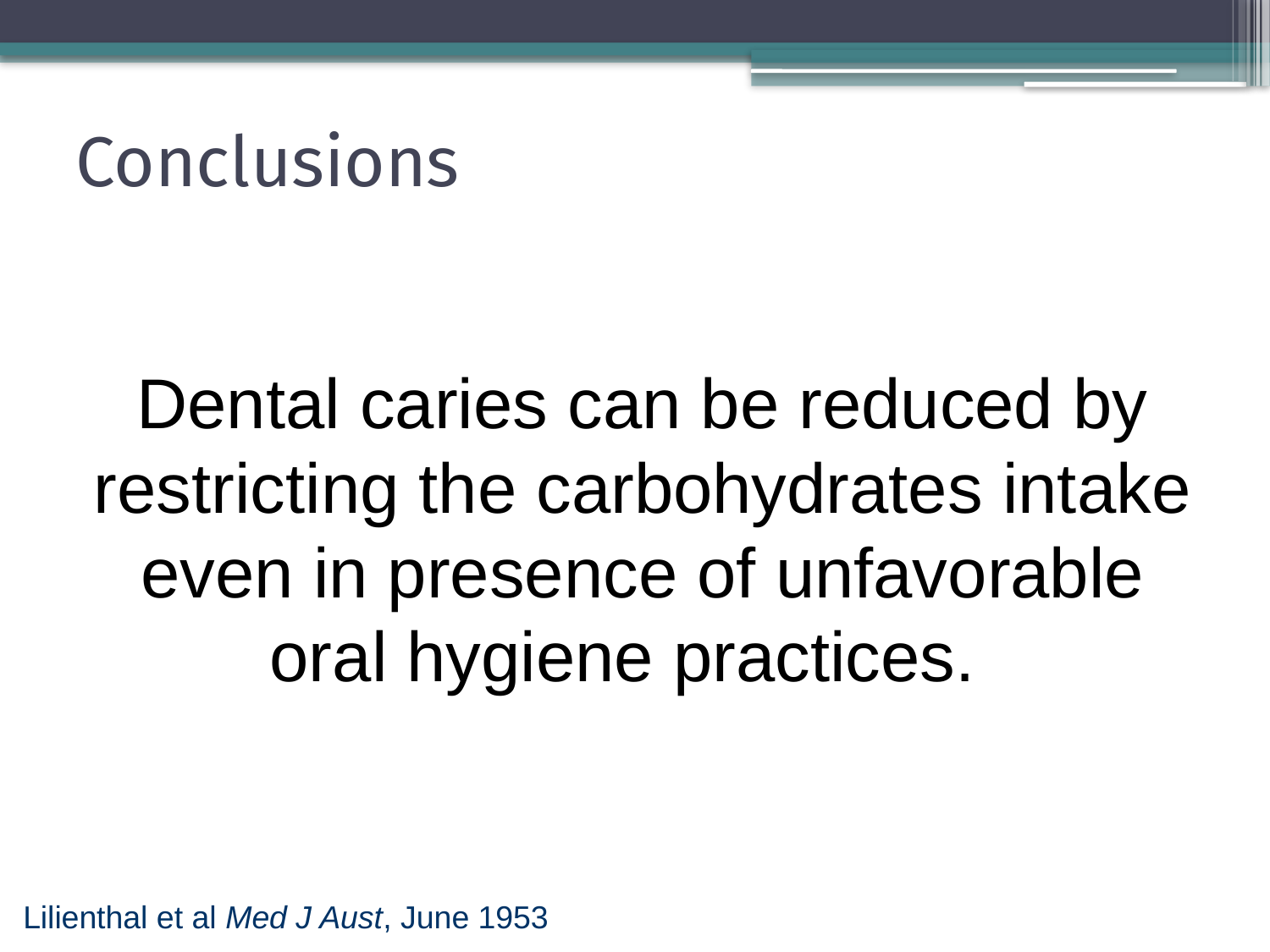

# Conclusions
Dental caries can be reduced by restricting the carbohydrates intake even in presence of unfavorable oral hygiene practices.
Lilienthal et al Med J Aust, June 1953